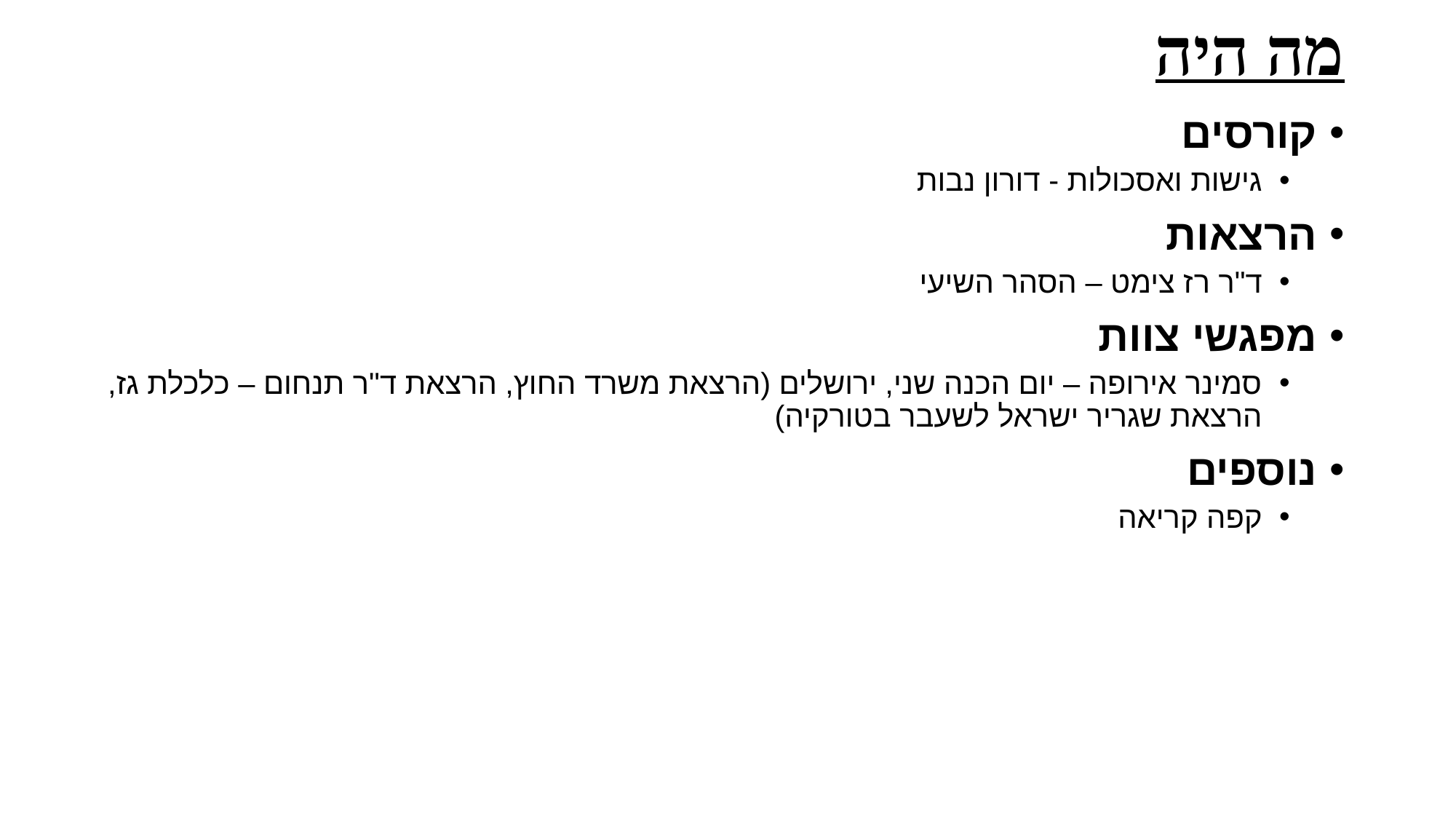

# מה היה
קורסים
גישות ואסכולות - דורון נבות
הרצאות
ד"ר רז צימט – הסהר השיעי
מפגשי צוות
סמינר אירופה – יום הכנה שני, ירושלים (הרצאת משרד החוץ, הרצאת ד"ר תנחום – כלכלת גז, הרצאת שגריר ישראל לשעבר בטורקיה)
נוספים
קפה קריאה